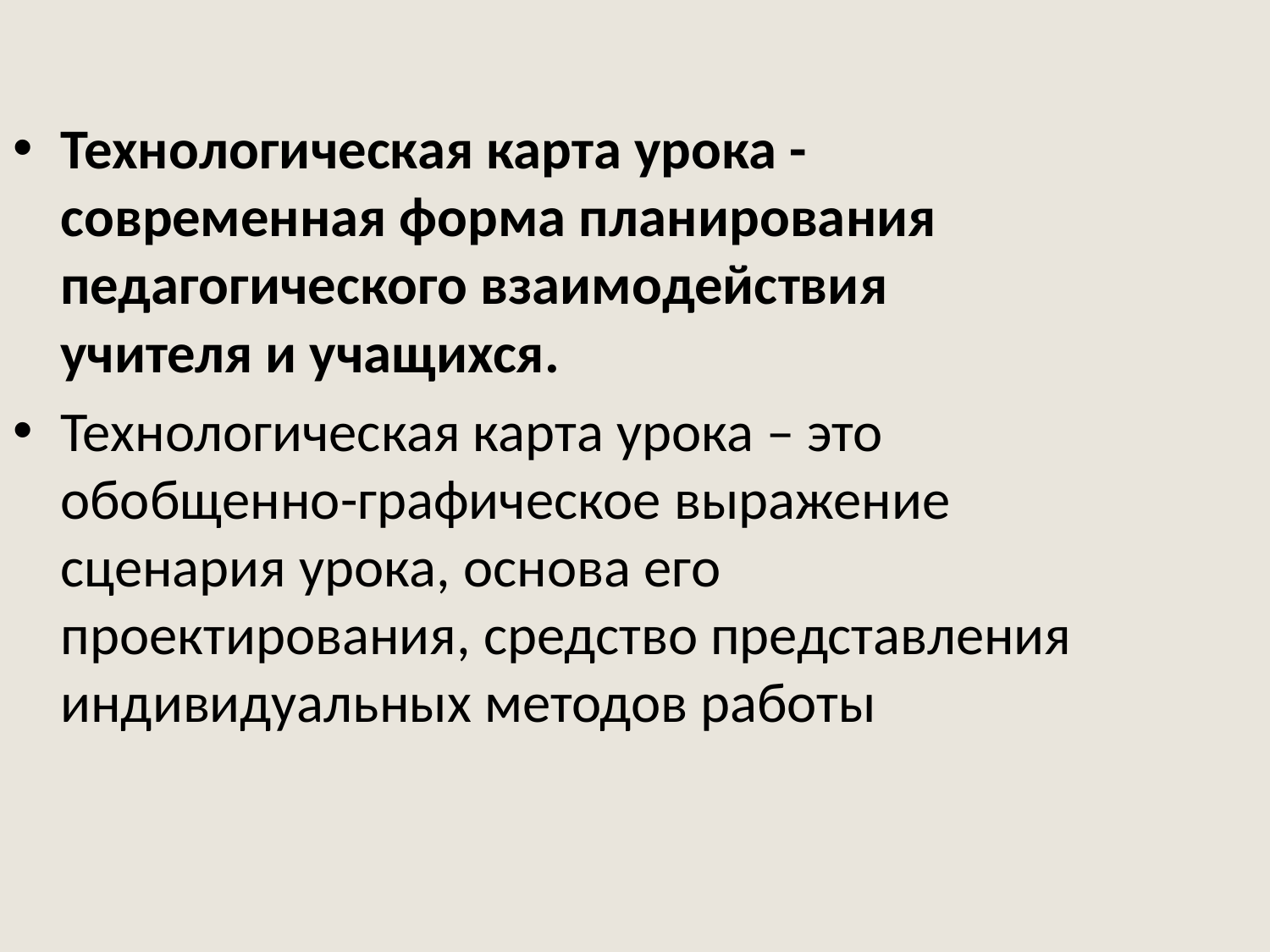

Технологическая карта урока - современная форма планирования педагогического взаимодействия учителя и учащихся.
Технологическая карта урока – это обобщенно-графическое выражение сценария урока, основа его проектирования, средство представления индивидуальных методов работы